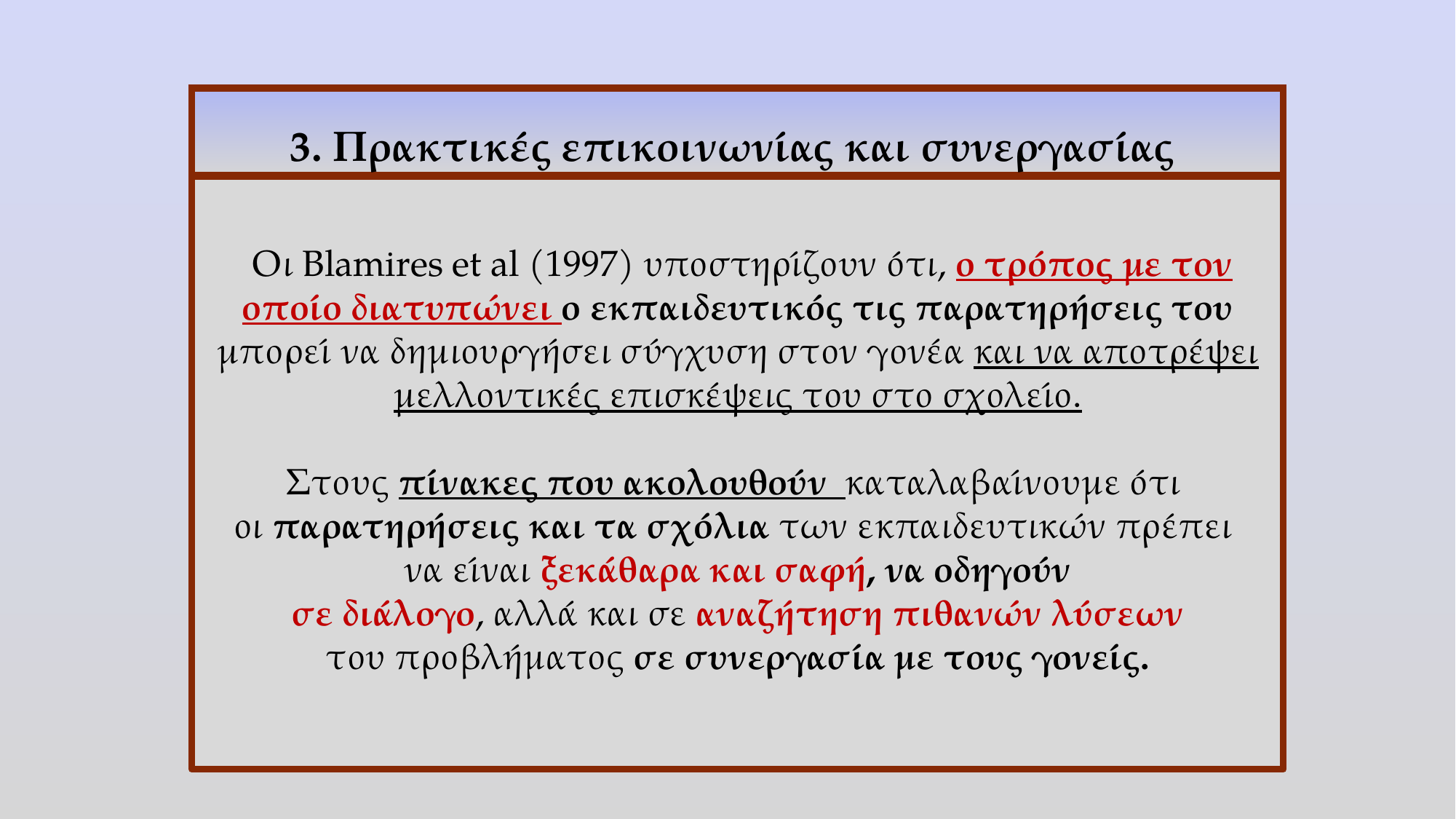

3. Πρακτικές επικοινωνίας και συνεργασίας

 Οι Blamires et al (1997) υποστηρίζουν ότι, ο τρόπος με τον οποίο διατυπώνει ο εκπαιδευτικός τις παρατηρήσεις του μπορεί να δημιουργήσει σύγχυση στον γονέα και να αποτρέψει μελλοντικές επισκέψεις του στο σχολείο.

Στους πίνακες που ακολουθούν  καταλαβαίνουμε ότι
οι παρατηρήσεις και τα σχόλια των εκπαιδευτικών πρέπει
να είναι ξεκάθαρα και σαφή, να οδηγούν
 σε διάλογο, αλλά και σε αναζήτηση πιθανών λύσεων
του προβλήματος σε συνεργασία με τους γονείς.